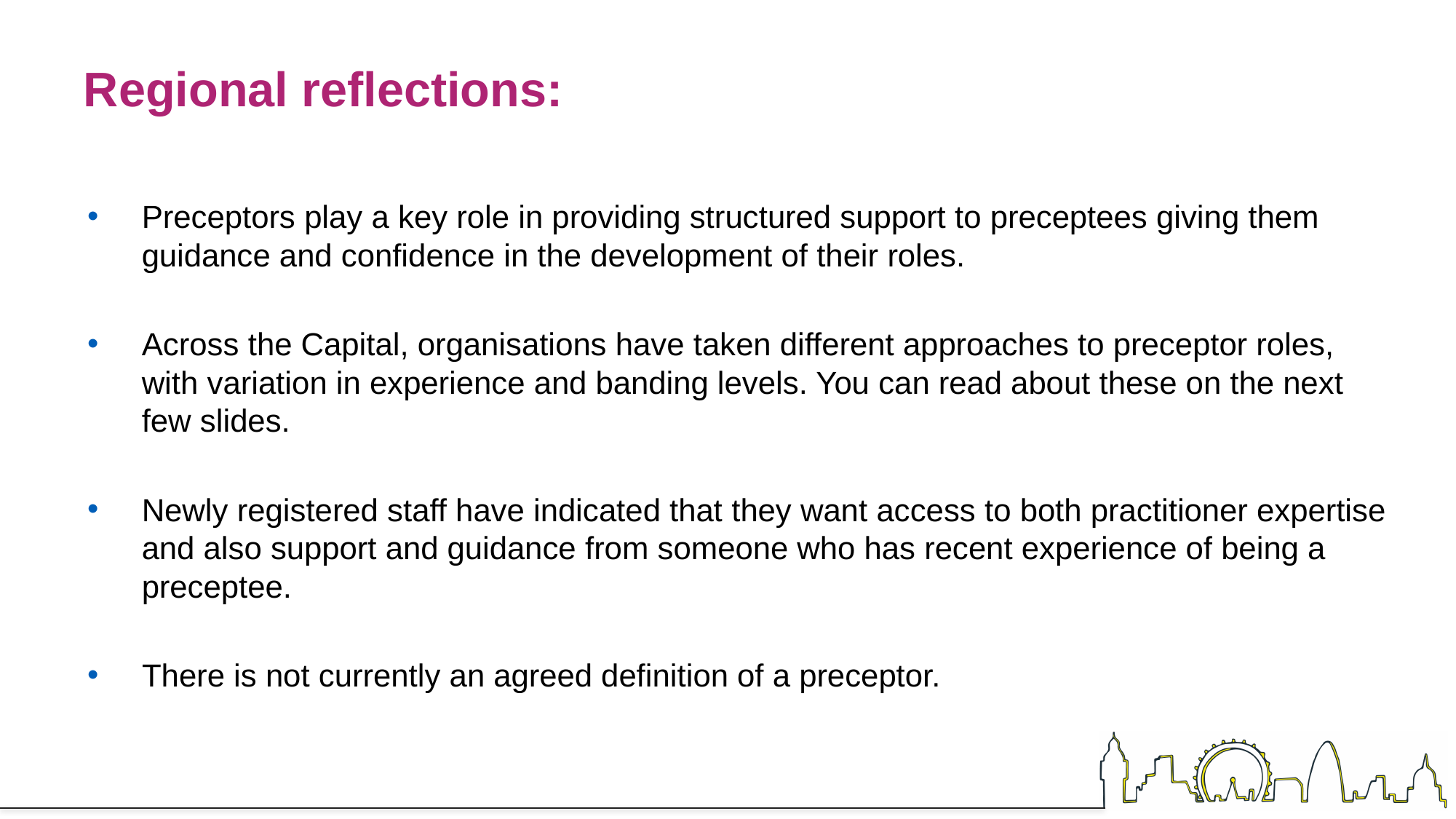

# Regional reflections:
Preceptors play a key role in providing structured support to preceptees giving them guidance and confidence in the development of their roles.

Across the Capital, organisations have taken different approaches to preceptor roles, with variation in experience and banding levels. You can read about these on the next few slides.

Newly registered staff have indicated that they want access to both practitioner expertise and also support and guidance from someone who has recent experience of being a preceptee.

There is not currently an agreed definition of a preceptor.